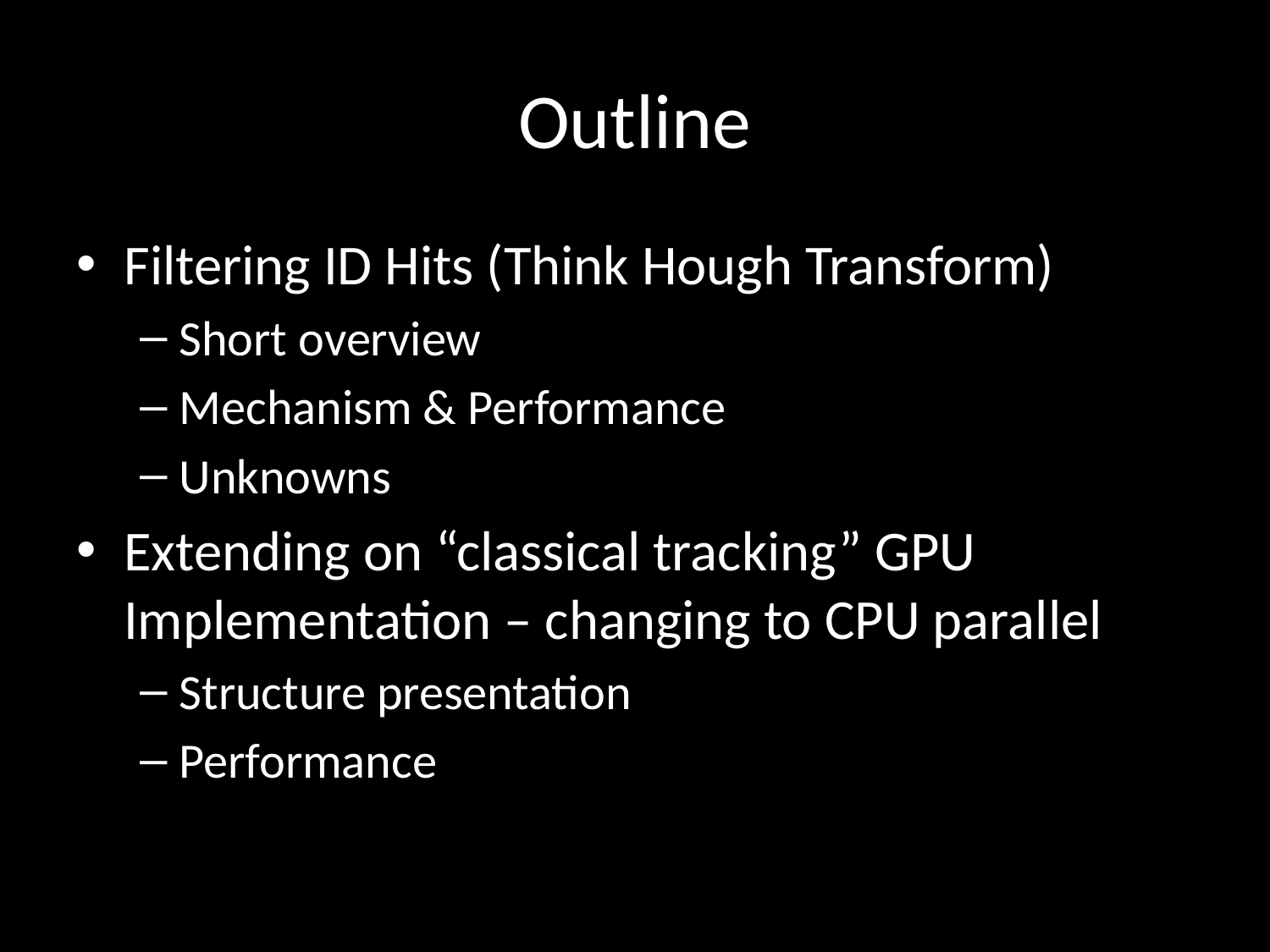

# Outline
Filtering ID Hits (Think Hough Transform)
Short overview
Mechanism & Performance
Unknowns
Extending on “classical tracking” GPU Implementation – changing to CPU parallel
Structure presentation
Performance